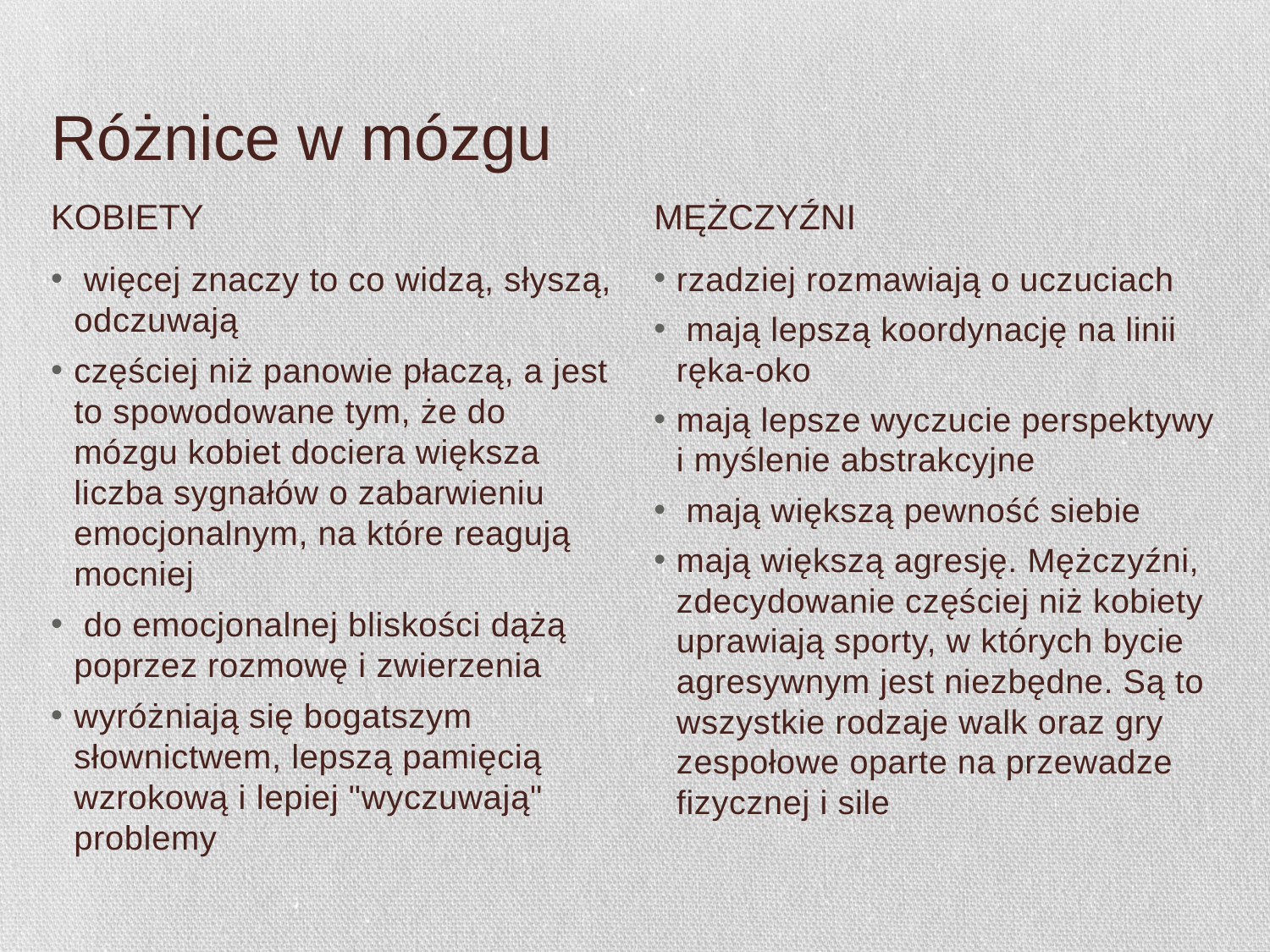

# Różnice w mózgu
KOBIETY
MĘŻCZYŹNI
 więcej znaczy to co widzą, słyszą, odczuwają
częściej niż panowie płaczą, a jest to spowodowane tym, że do mózgu kobiet dociera większa liczba sygnałów o zabarwieniu emocjonalnym, na które reagują mocniej
 do emocjonalnej bliskości dążą poprzez rozmowę i zwierzenia
wyróżniają się bogatszym słownictwem, lepszą pamięcią wzrokową i lepiej "wyczuwają" problemy
rzadziej rozmawiają o uczuciach
 mają lepszą koordynację na linii ręka-oko
mają lepsze wyczucie perspektywy i myślenie abstrakcyjne
 mają większą pewność siebie
mają większą agresję. Mężczyźni, zdecydowanie częściej niż kobiety uprawiają sporty, w których bycie agresywnym jest niezbędne. Są to wszystkie rodzaje walk oraz gry zespołowe oparte na przewadze fizycznej i sile